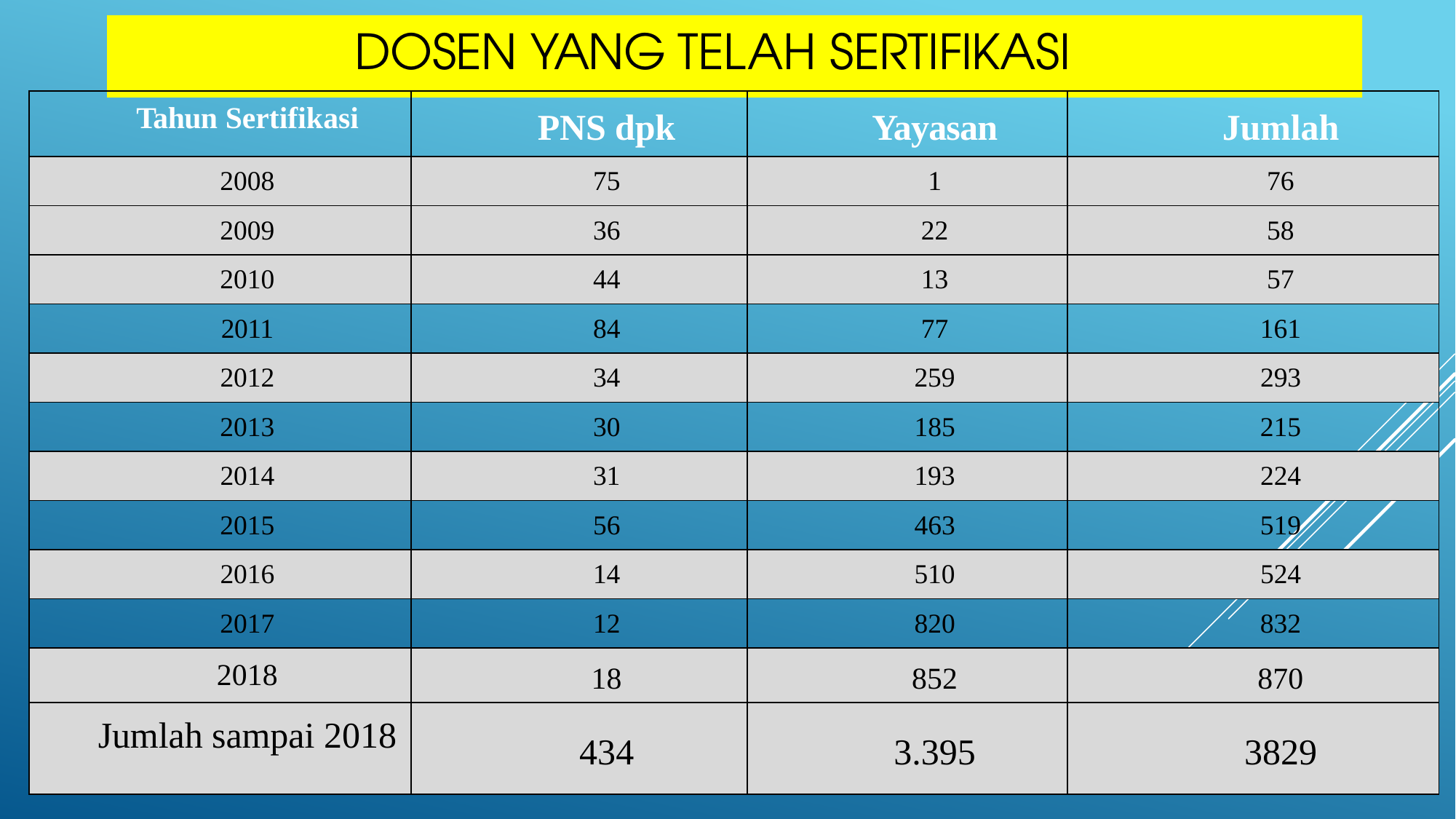

# DOSEN YANG TELAH SERTIFIKASI
| Tahun Sertifikasi | PNS dpk | Yayasan | Jumlah |
| --- | --- | --- | --- |
| 2008 | 75 | 1 | 76 |
| 2009 | 36 | 22 | 58 |
| 2010 | 44 | 13 | 57 |
| 2011 | 84 | 77 | 161 |
| 2012 | 34 | 259 | 293 |
| 2013 | 30 | 185 | 215 |
| 2014 | 31 | 193 | 224 |
| 2015 | 56 | 463 | 519 |
| 2016 | 14 | 510 | 524 |
| 2017 | 12 | 820 | 832 |
| 2018 | 18 | 852 | 870 |
| Jumlah sampai 2018 | 434 | 3.395 | 3829 |